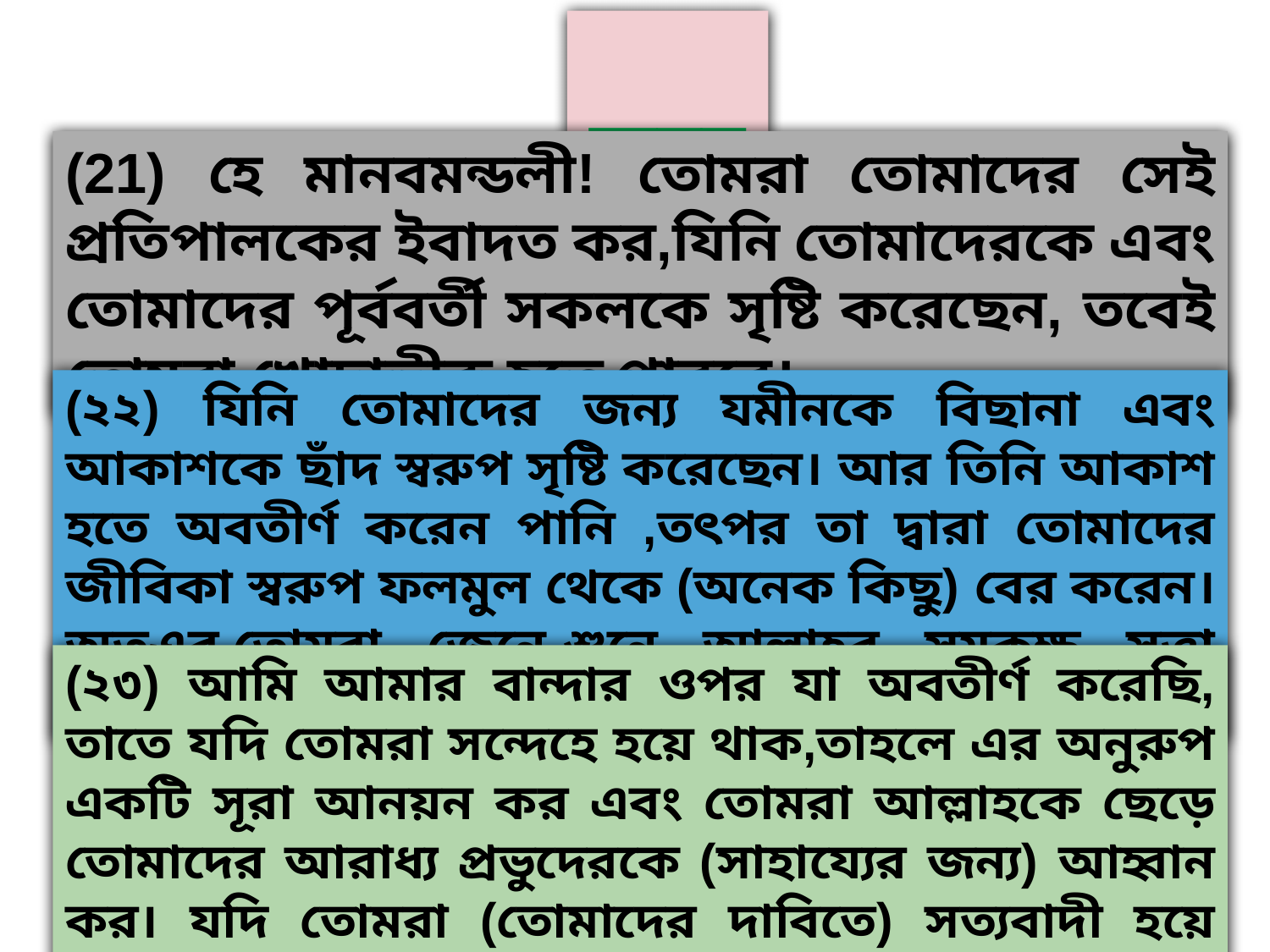

অনুবাদ
(21) হে মানবমন্ডলী! তোমরা তোমাদের সেই প্রতিপালকের ইবাদত কর,যিনি তোমাদেরকে এবং তোমাদের পূর্ববর্তী সকলকে সৃষ্টি করেছেন, তবেই তোমরা খোদাভীরু হতে পারবে।
(২২) যিনি তোমাদের জন্য যমীনকে বিছানা এবং আকাশকে ছাঁদ স্বরুপ সৃষ্টি করেছেন। আর তিনি আকাশ হতে অবতীর্ণ করেন পানি ,তৎপর তা দ্বারা তোমাদের জীবিকা স্বরুপ ফলমুল থেকে (অনেক কিছু) বের করেন। অতএব,তোমরা জেনে-শুনে আল্লাহর সমকক্ষ সত্তা সাব্যস্ত করো না।
(২৩) আমি আমার বান্দার ওপর যা অবতীর্ণ করেছি, তাতে যদি তোমরা সন্দেহে হয়ে থাক,তাহলে এর অনুরুপ একটি সূরা আনয়ন কর এবং তোমরা আল্লাহকে ছেড়ে তোমাদের আরাধ্য প্রভুদেরকে (সাহায্যের জন্য) আহ্বান কর। যদি তোমরা (তোমাদের দাবিতে) সত্যবাদী হয়ে থাক।